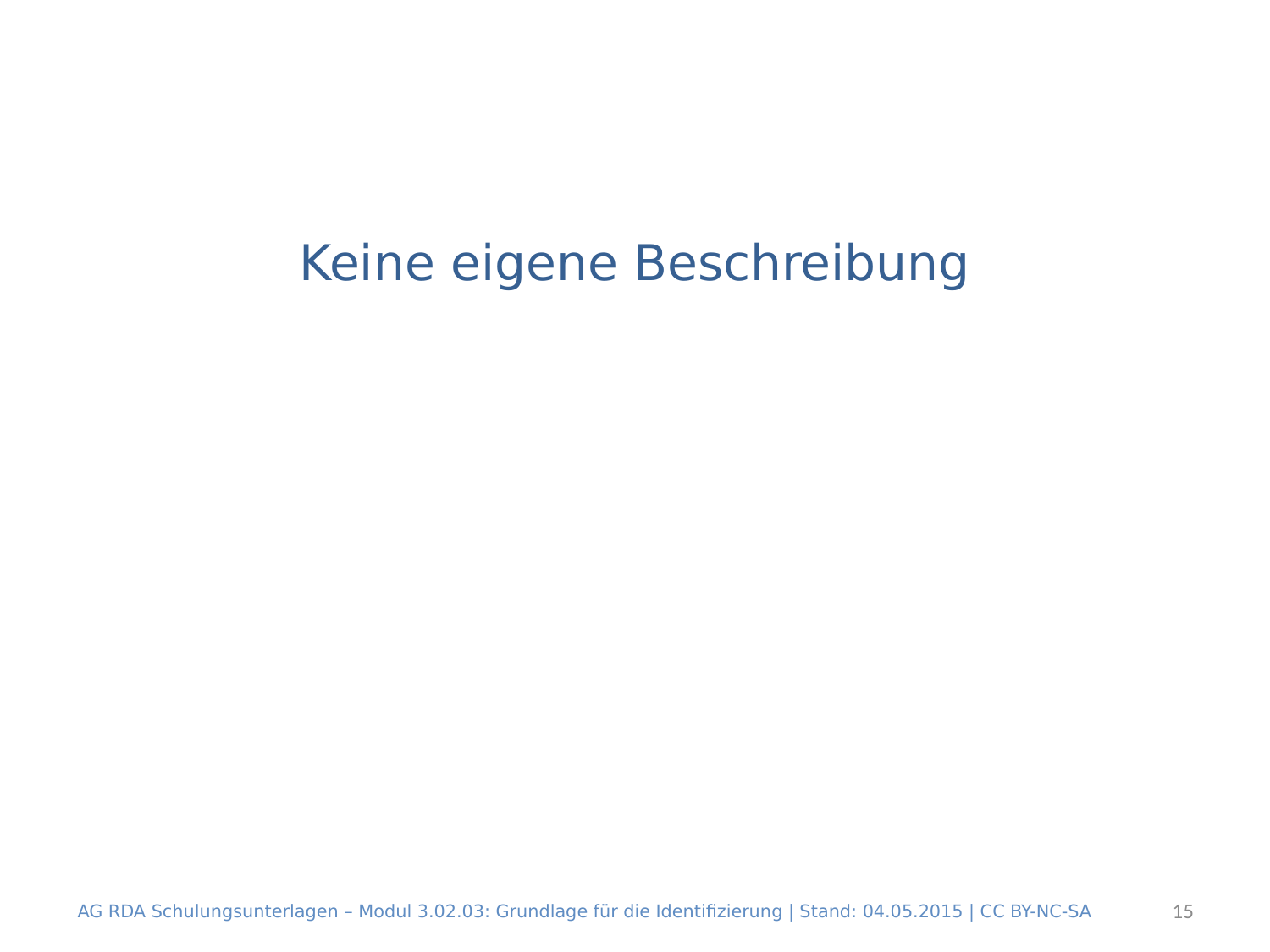

# Keine eigene Beschreibung
AG RDA Schulungsunterlagen – Modul 3.02.03: Grundlage für die Identifizierung | Stand: 04.05.2015 | CC BY-NC-SA
15